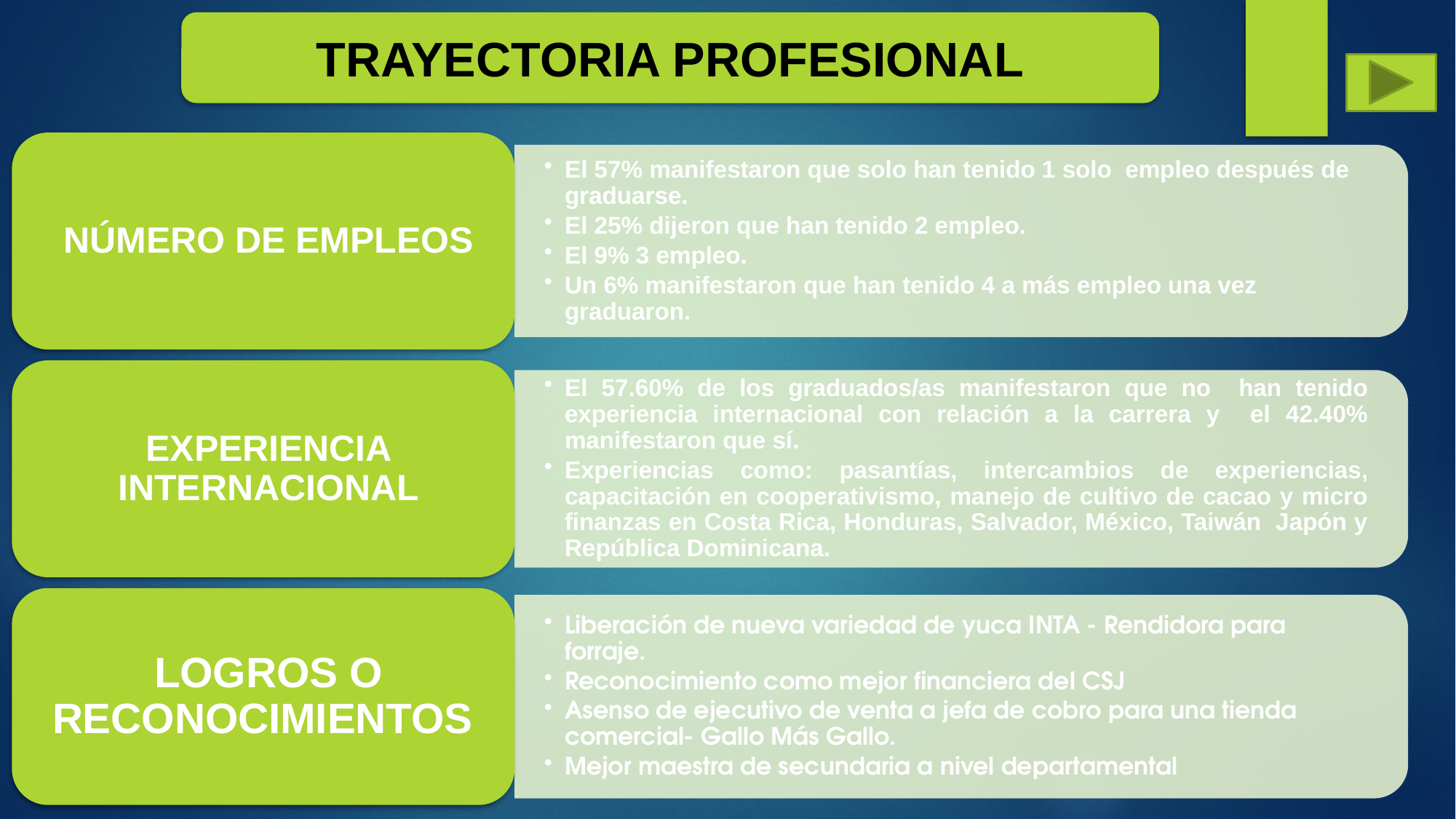

TRAYECTORIA PROFESIONAL

El 57% manifestaron que solo han tenido 1 solo  empleo después de graduarse.
El 25% dijeron que han tenido 2 empleo.
El 9% 3 empleo.
Un 6% manifestaron que han tenido 4 a más empleo una vez graduaron.
NÚMERO DE EMPLEOS
El 57.60% de los graduados/as manifestaron que no  han tenido experiencia internacional con relación a la carrera y  el 42.40% manifestaron que sí.
Experiencias como: pasantías, intercambios de experiencias, capacitación en cooperativismo, manejo de cultivo de cacao y micro finanzas en Costa Rica, Honduras, Salvador, México, Taiwán  Japón y República Dominicana.
EXPERIENCIA INTERNACIONAL
Liberación de nueva variedad de yuca INTA - Rendidora para forraje.
Reconocimiento como mejor financiera del CSJ
Asenso de ejecutivo de venta a jefa de cobro para una tienda comercial- Gallo Más Gallo.
Mejor maestra de secundaria a nivel departamental
LOGROS O RECONOCIMIENTOS